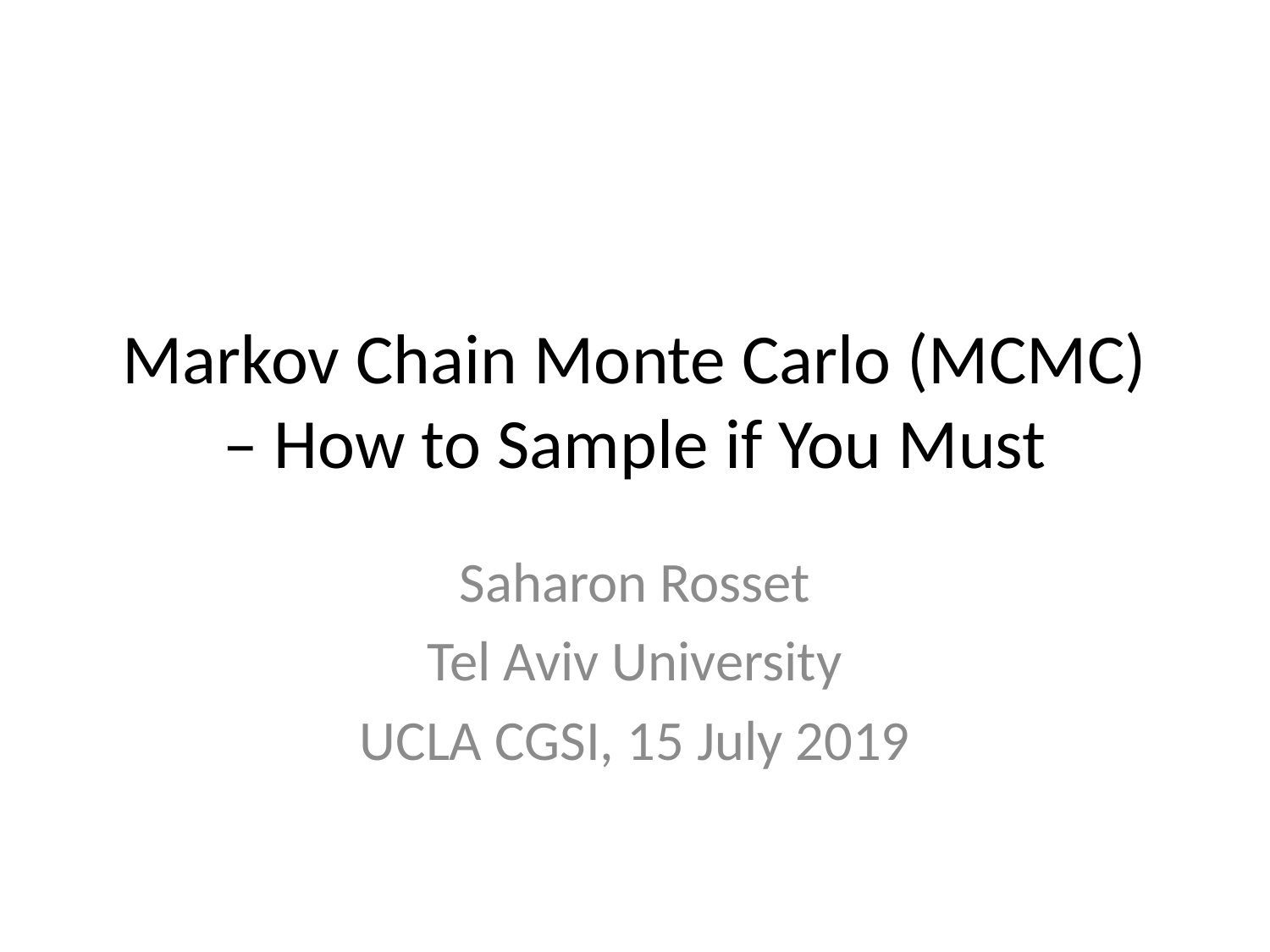

# Markov Chain Monte Carlo (MCMC) – How to Sample if You Must
Saharon Rosset
Tel Aviv University
UCLA CGSI, 15 July 2019